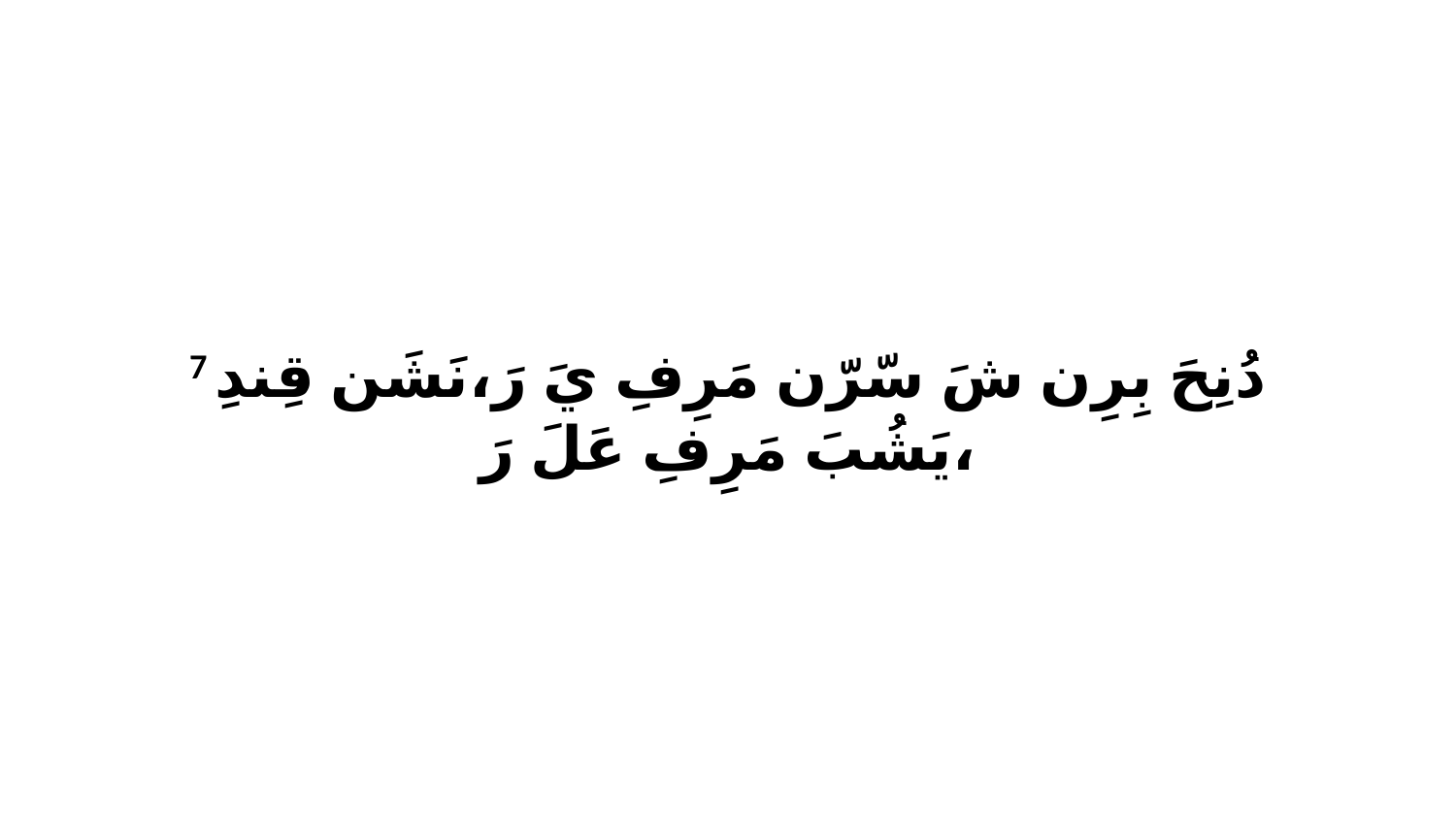

7 دُنِحَ بِرِن شَ سّرّن مَرِفِ يَ رَ،نَشَن قِندِ يَشُبَ مَرِفِ عَلَ رَ،